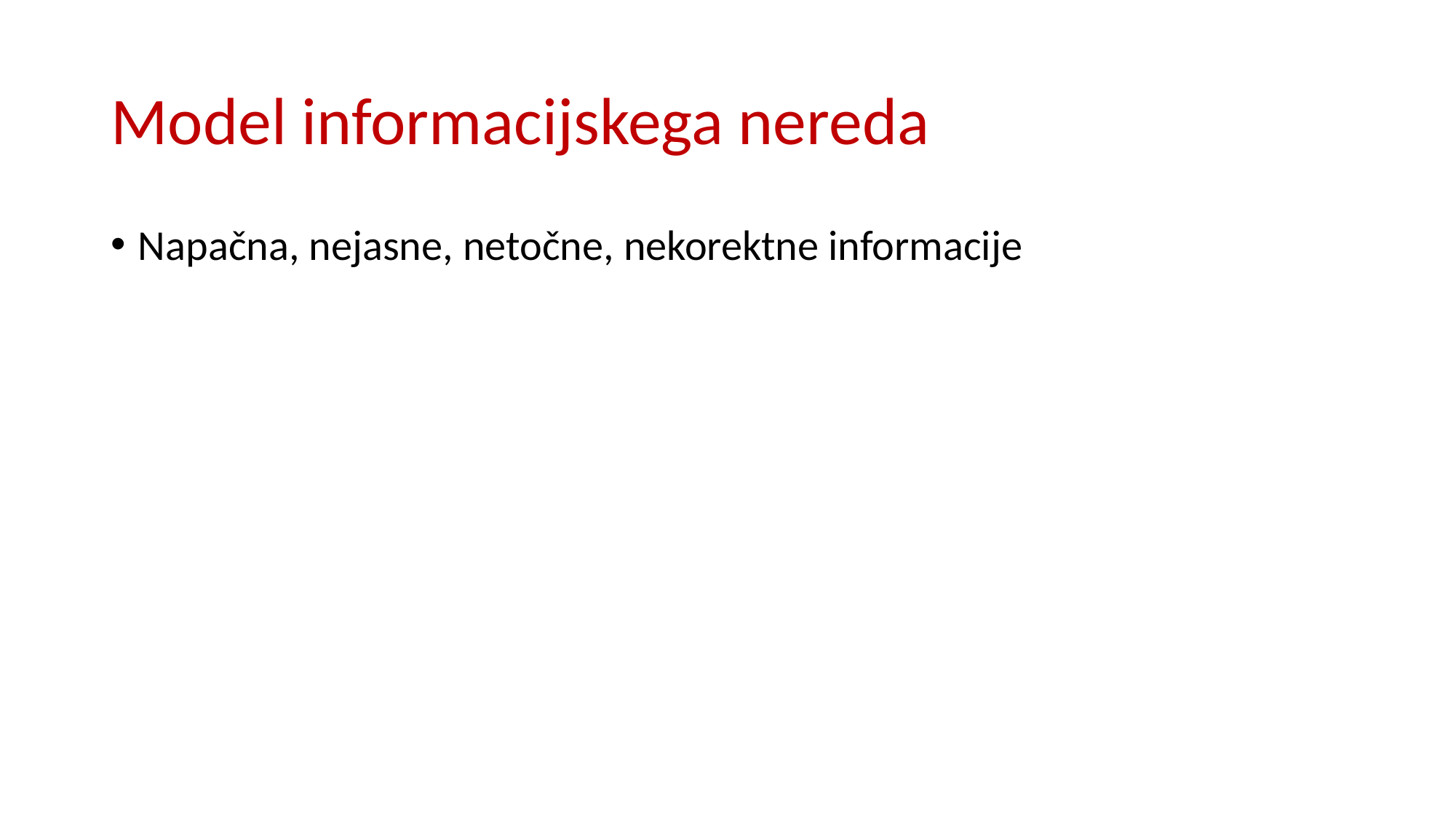

# Model informacijskega nereda
Napačna, nejasne, netočne, nekorektne informacije